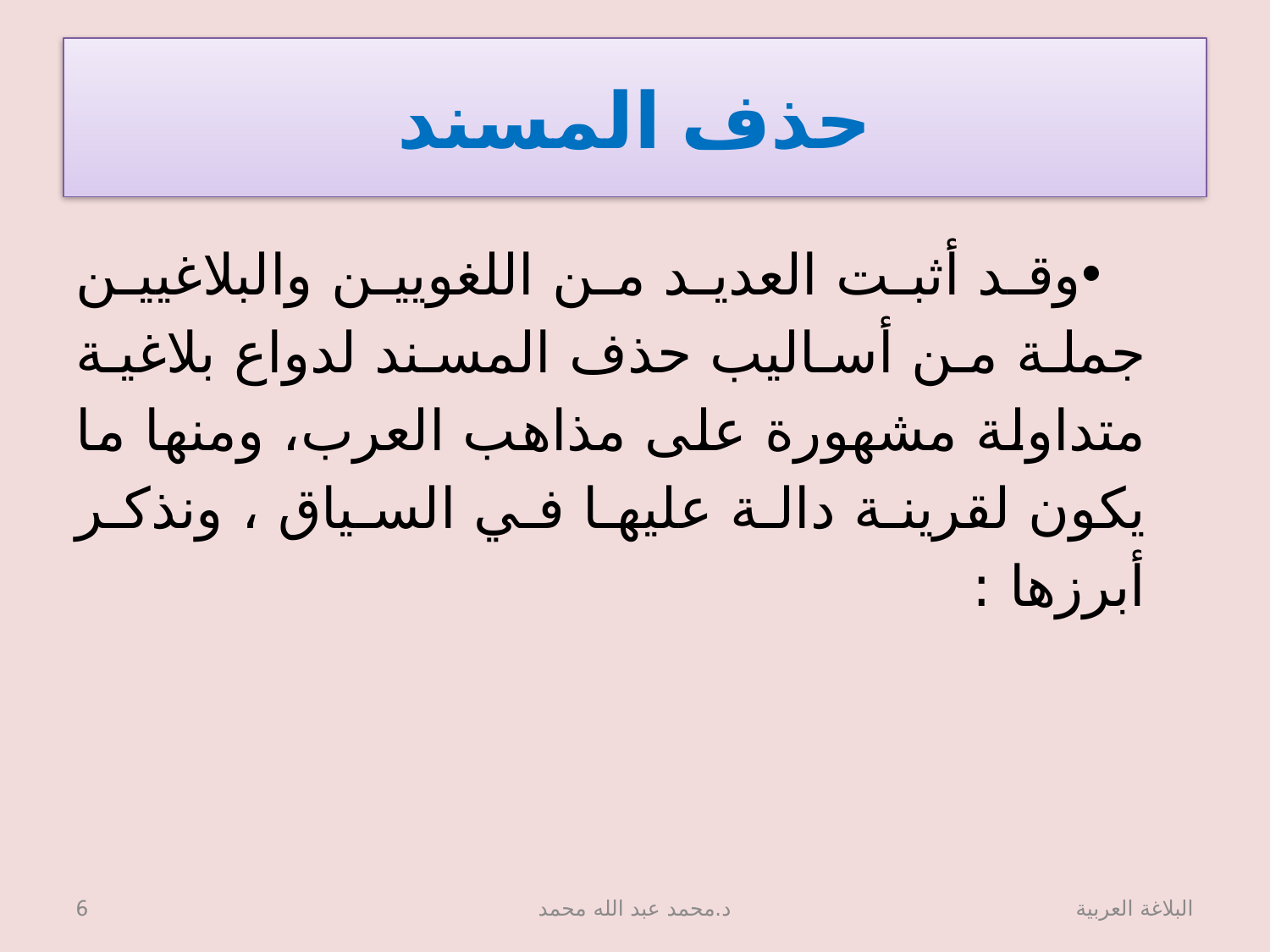

# حذف المسند
وقد أثبت العديد من اللغويين والبلاغيين جملة من أساليب حذف المسند لدواع بلاغية متداولة مشهورة على مذاهب العرب، ومنها ما يكون لقرينة دالة عليها في السياق ، ونذكر أبرزها :

6
د.محمد عبد الله محمد
البلاغة العربية